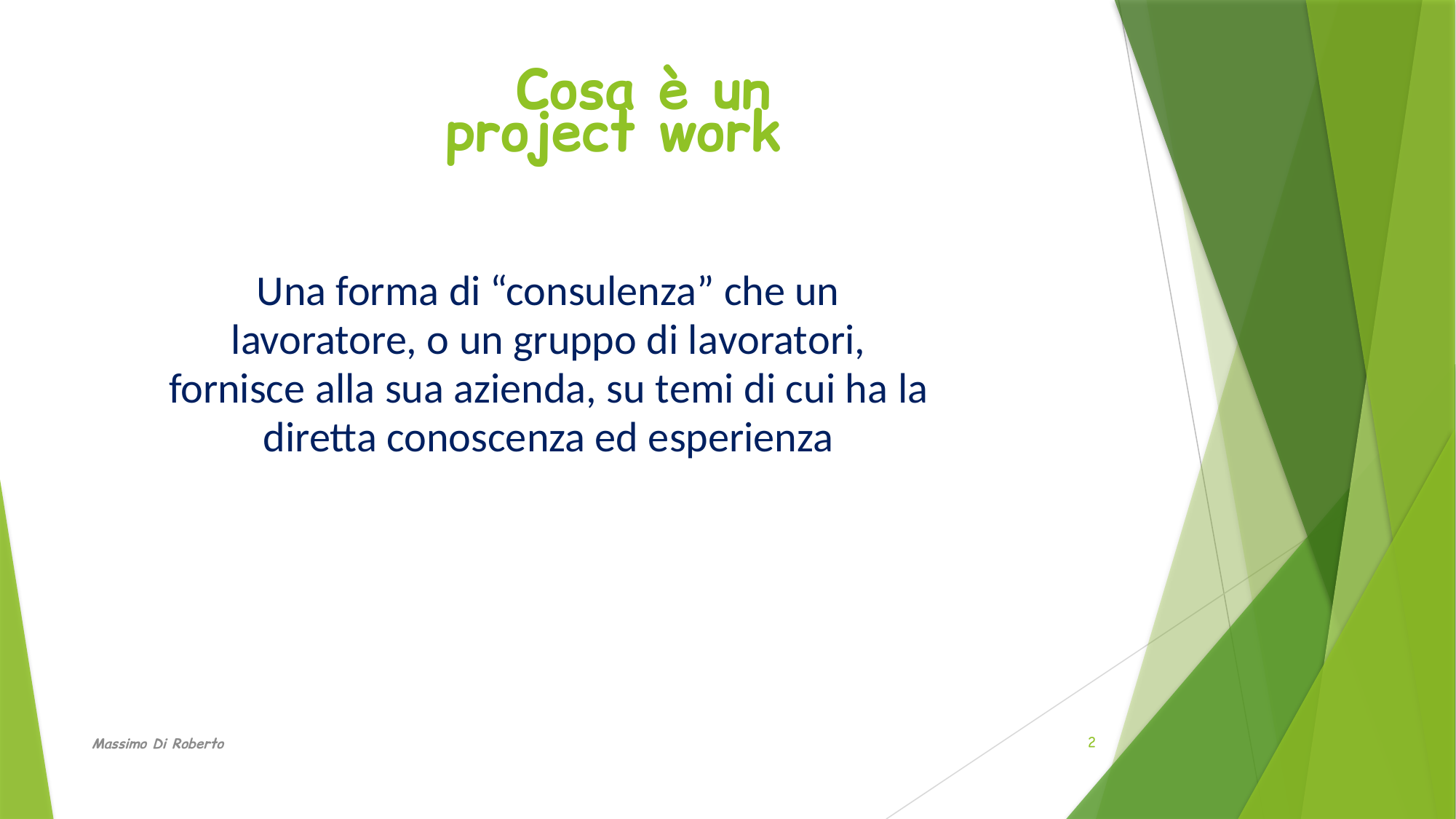

# Cosa è un project work
Una forma di “consulenza” che un lavoratore, o un gruppo di lavoratori, fornisce alla sua azienda, su temi di cui ha la diretta conoscenza ed esperienza

Massimo Di Roberto
2